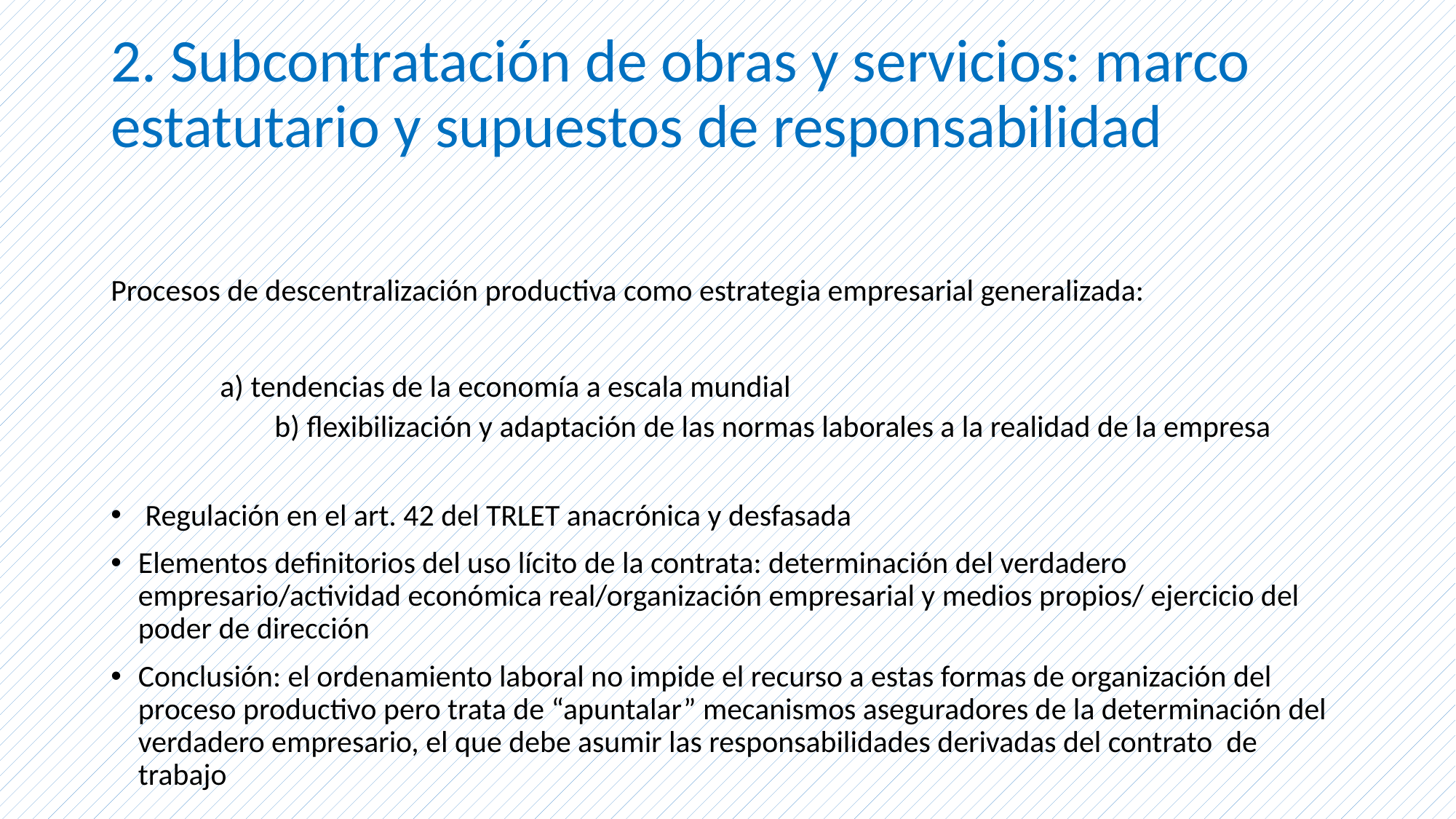

# 2. Subcontratación de obras y servicios: marco estatutario y supuestos de responsabilidad

Procesos de descentralización productiva como estrategia empresarial generalizada:

	a) tendencias de la economía a escala mundial
	b) flexibilización y adaptación de las normas laborales a la realidad de la empresa

 Regulación en el art. 42 del TRLET anacrónica y desfasada
Elementos definitorios del uso lícito de la contrata: determinación del verdadero empresario/actividad económica real/organización empresarial y medios propios/ ejercicio del poder de dirección
Conclusión: el ordenamiento laboral no impide el recurso a estas formas de organización del proceso productivo pero trata de “apuntalar” mecanismos aseguradores de la determinación del verdadero empresario, el que debe asumir las responsabilidades derivadas del contrato  de trabajo